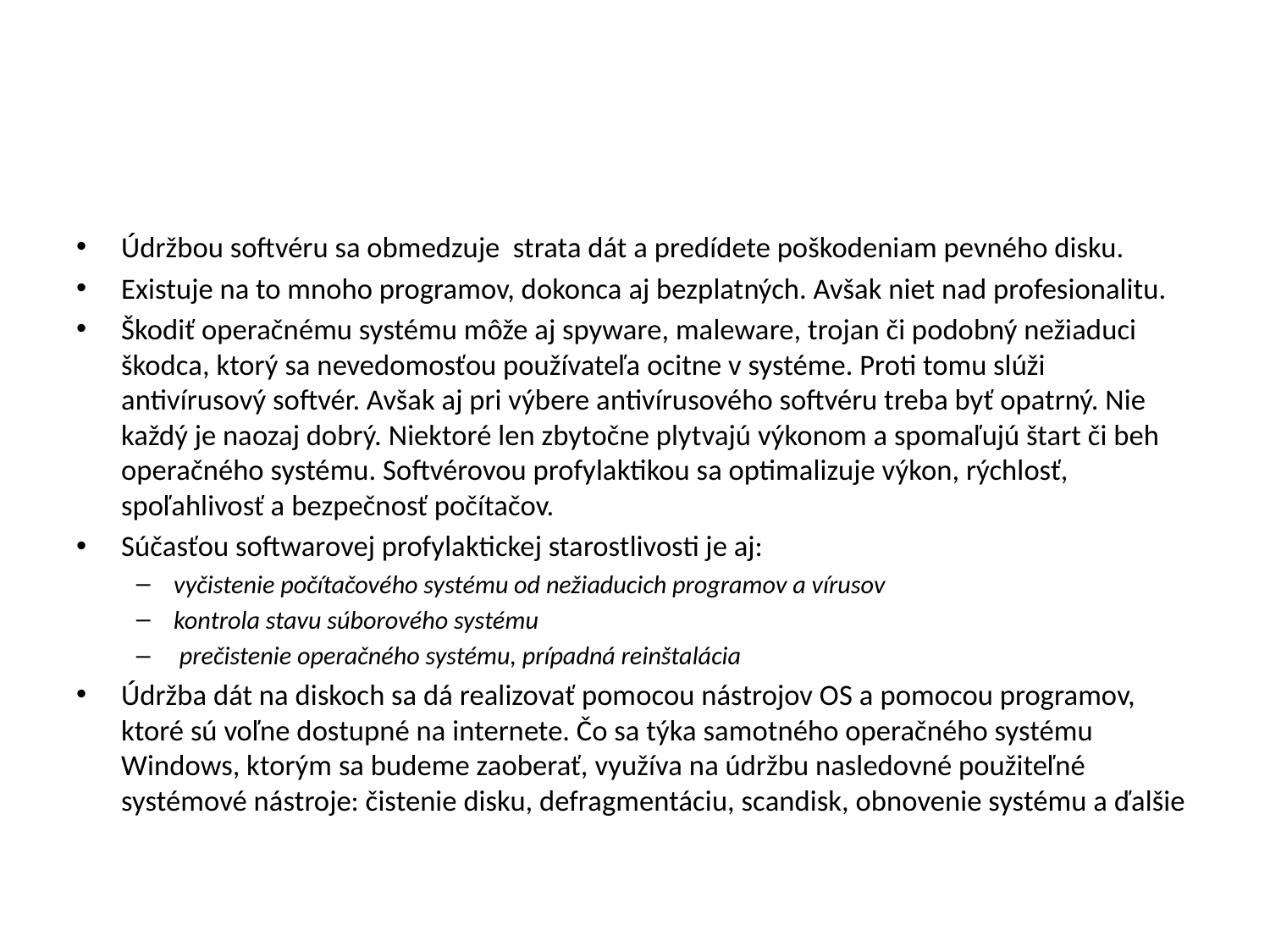

#
Údržbou softvéru sa obmedzuje  strata dát a predídete poškodeniam pevného disku.
Existuje na to mnoho programov, dokonca aj bezplatných. Avšak niet nad profesionalitu.
Škodiť operačnému systému môže aj spyware, maleware, trojan či podobný nežiaduci škodca, ktorý sa nevedomosťou používateľa ocitne v systéme. Proti tomu slúži antivírusový softvér. Avšak aj pri výbere antivírusového softvéru treba byť opatrný. Nie každý je naozaj dobrý. Niektoré len zbytočne plytvajú výkonom a spomaľujú štart či beh operačného systému. Softvérovou profylaktikou sa optimalizuje výkon, rýchlosť, spoľahlivosť a bezpečnosť počítačov.
Súčasťou softwarovej profylaktickej starostlivosti je aj:
vyčistenie počítačového systému od nežiaducich programov a vírusov
kontrola stavu súborového systému
 prečistenie operačného systému, prípadná reinštalácia
Údržba dát na diskoch sa dá realizovať pomocou nástrojov OS a pomocou programov, ktoré sú voľne dostupné na internete. Čo sa týka samotného operačného systému Windows, ktorým sa budeme zaoberať, využíva na údržbu nasledovné použiteľné systémové nástroje: čistenie disku, defragmentáciu, scandisk, obnovenie systému a ďalšie